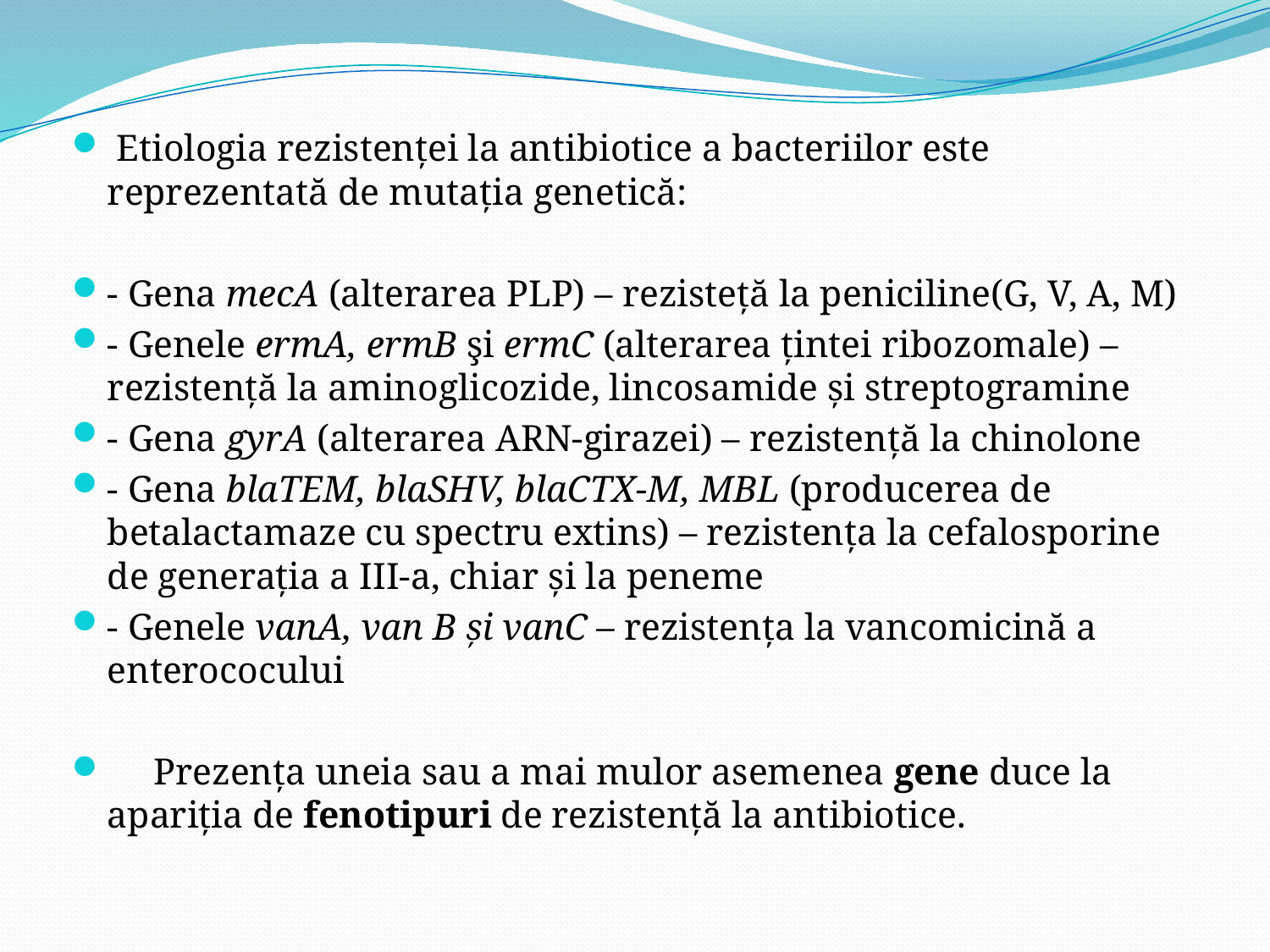

Etiologia rezistenţei la antibiotice a bacteriilor este reprezentată de mutaţia genetică:

- Gena mecA (alterarea PLP) – rezisteţă la peniciline(G, V, A, M)
- Genele ermA, ermB şi ermC (alterarea ţintei ribozomale) – rezistenţă la aminoglicozide, lincosamide şi streptogramine
- Gena gyrA (alterarea ARN-girazei) – rezistenţă la chinolone
- Gena blaTEM, blaSHV, blaCTX-M, MBL (producerea de betalactamaze cu spectru extins) – rezistenţa la cefalosporine de generaţia a III-a, chiar şi la peneme
- Genele vanA, van B şi vanC – rezistenţa la vancomicină a enterococului

     Prezenţa uneia sau a mai mulor asemenea gene duce la apariţia de fenotipuri de rezistenţă la antibiotice.